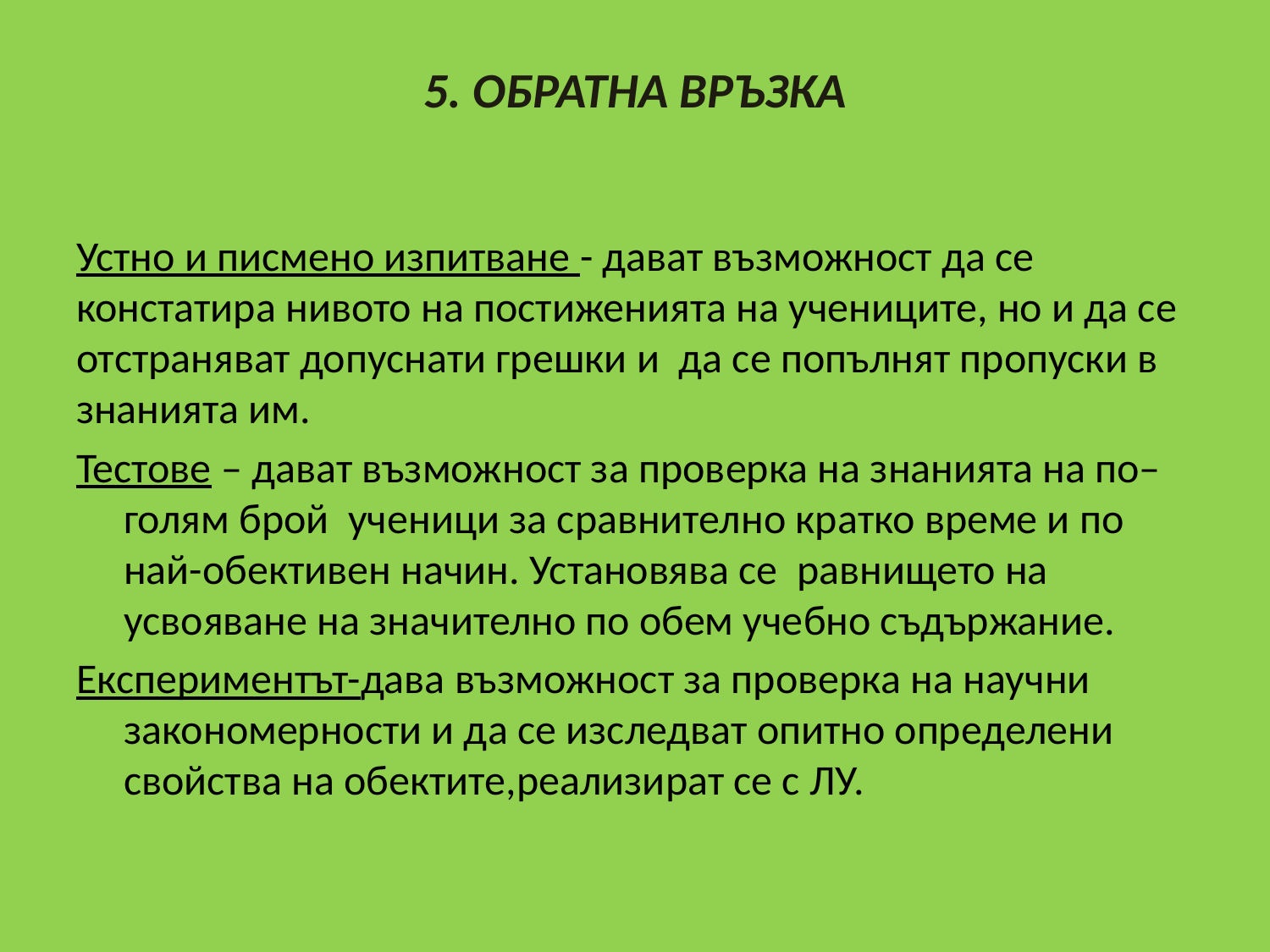

# 5. ОБРАТНА ВРЪЗКА
Устно и писмено изпитване - дават възможност да се констатира нивото на постиженията на учениците, но и да се отстраняват допуснати грешки и  да се попълнят пропуски в знанията им.
Тестове – дават възможност за проверка на знанията на по–голям брой  ученици за сравнително кратко време и по най-обективен начин. Установява се  равнището на усвояване на значително по обем учебно съдържание.
Експериментът-дава възможност за проверка на научни закономерности и да се изследват опитно определени свойства на обектите,реализират се с ЛУ.